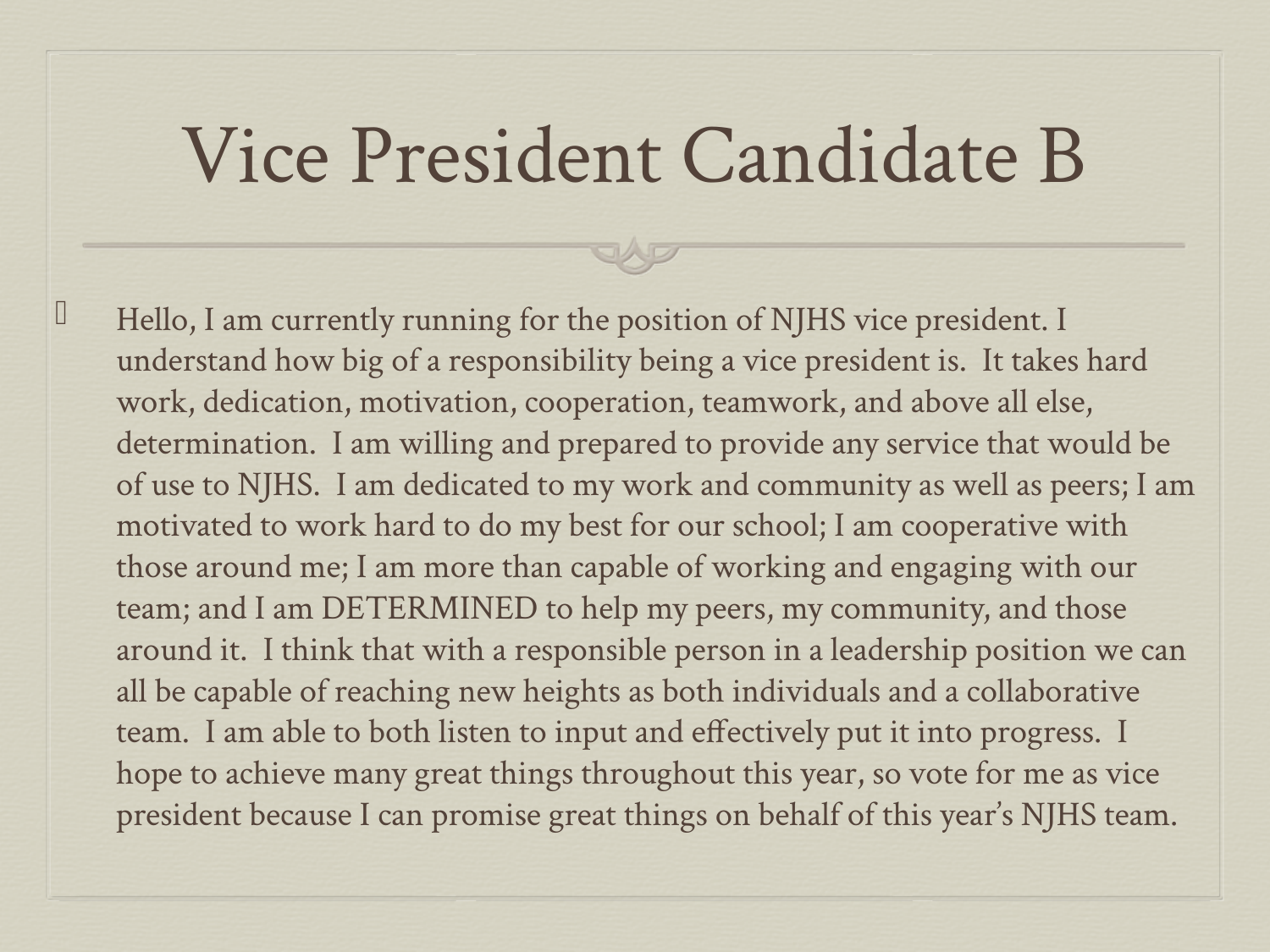

# Vice President Candidate B
Hello, I am currently running for the position of NJHS vice president. I understand how big of a responsibility being a vice president is.  It takes hard work, dedication, motivation, cooperation, teamwork, and above all else, determination.  I am willing and prepared to provide any service that would be of use to NJHS.  I am dedicated to my work and community as well as peers; I am motivated to work hard to do my best for our school; I am cooperative with those around me; I am more than capable of working and engaging with our team; and I am DETERMINED to help my peers, my community, and those around it.  I think that with a responsible person in a leadership position we can all be capable of reaching new heights as both individuals and a collaborative team.  I am able to both listen to input and effectively put it into progress.  I hope to achieve many great things throughout this year, so vote for me as vice president because I can promise great things on behalf of this year’s NJHS team.